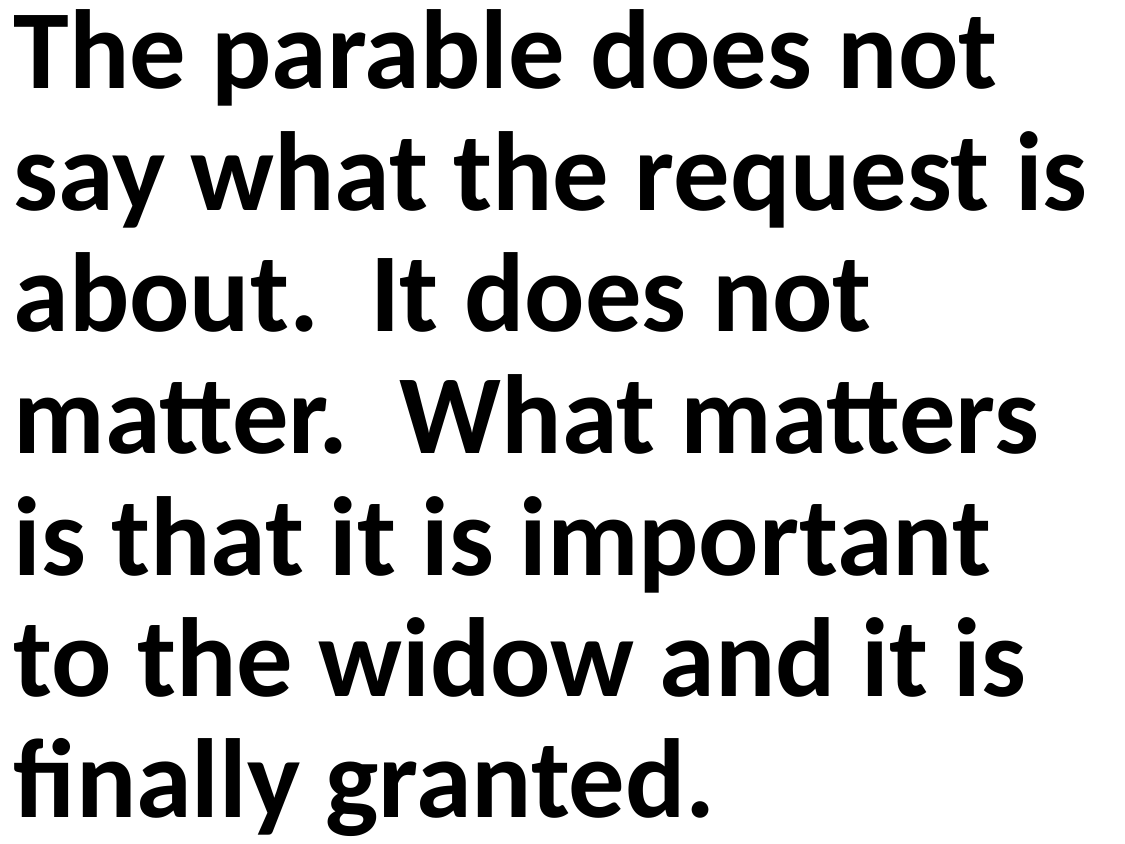

The parable does not say what the request is about.  It does not matter.  What matters is that it is important to the widow and it is finally granted.